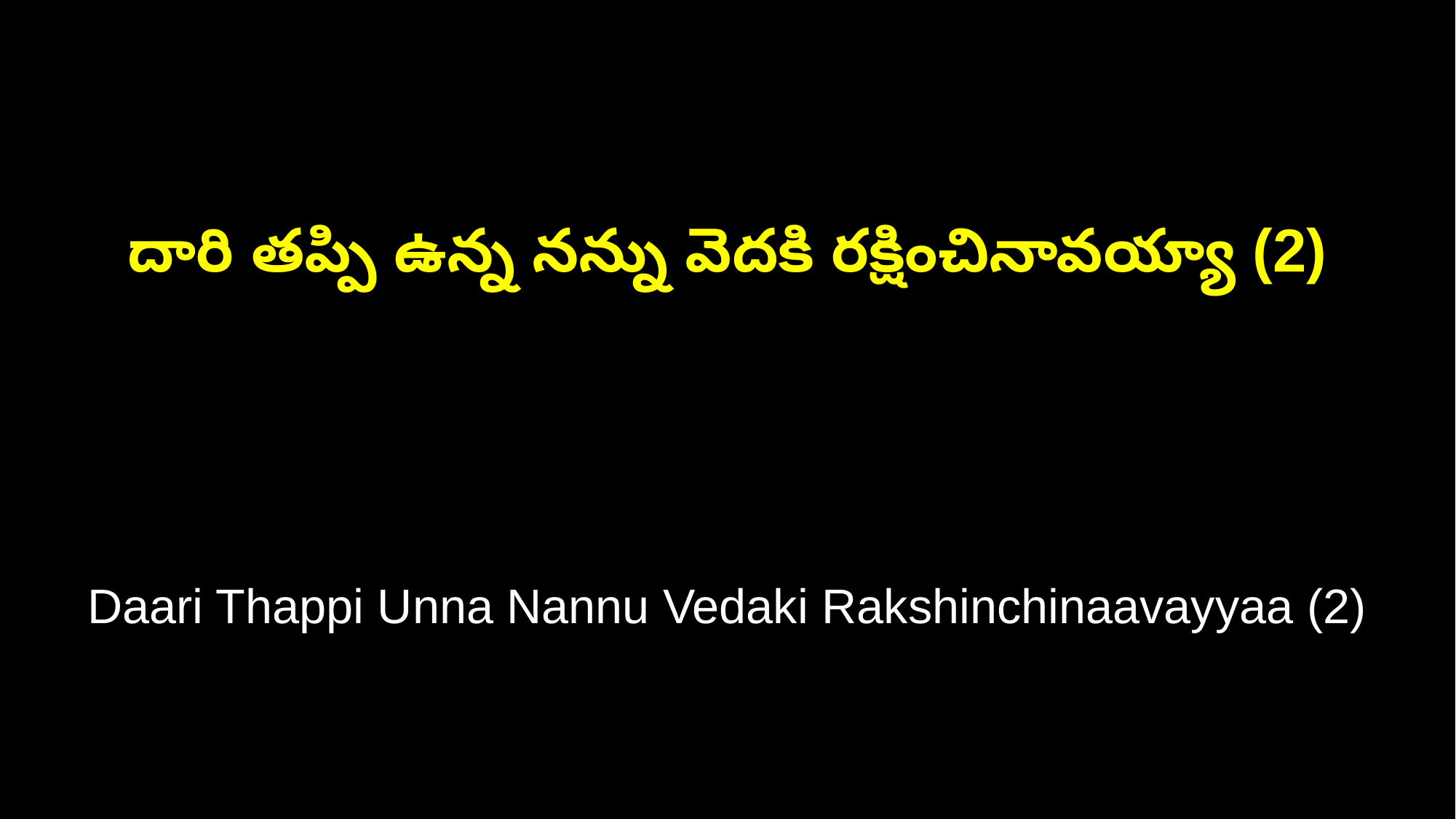

దారి తప్పి ఉన్న నన్ను వెదకి రక్షించినావయ్యా (2)
Daari Thappi Unna Nannu Vedaki Rakshinchinaavayyaa (2)